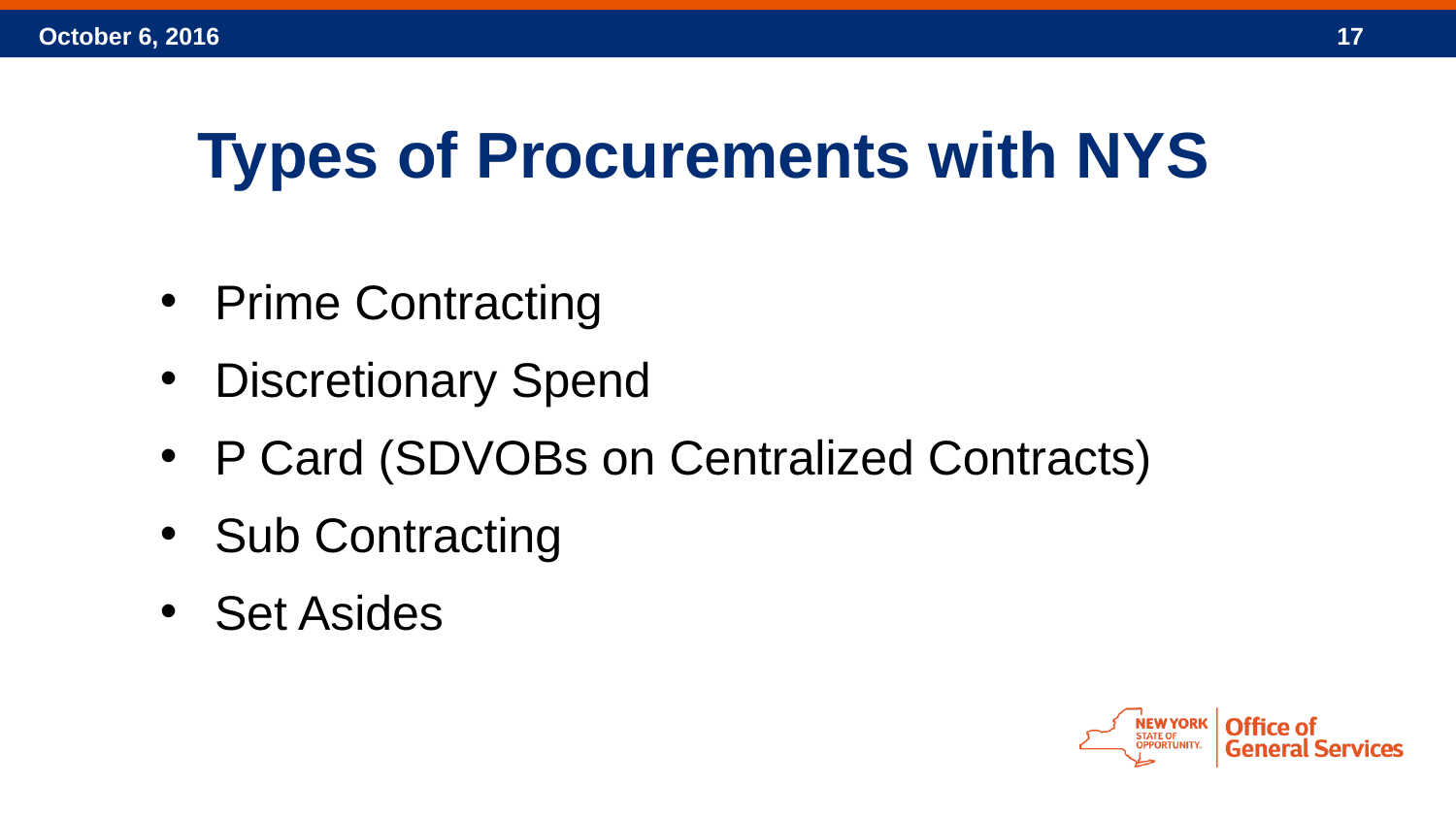

Types of Procurements with NYS
Prime Contracting

Discretionary Spend

P Card (SDVOBs on Centralized Contracts)

Sub Contracting

Set Asides